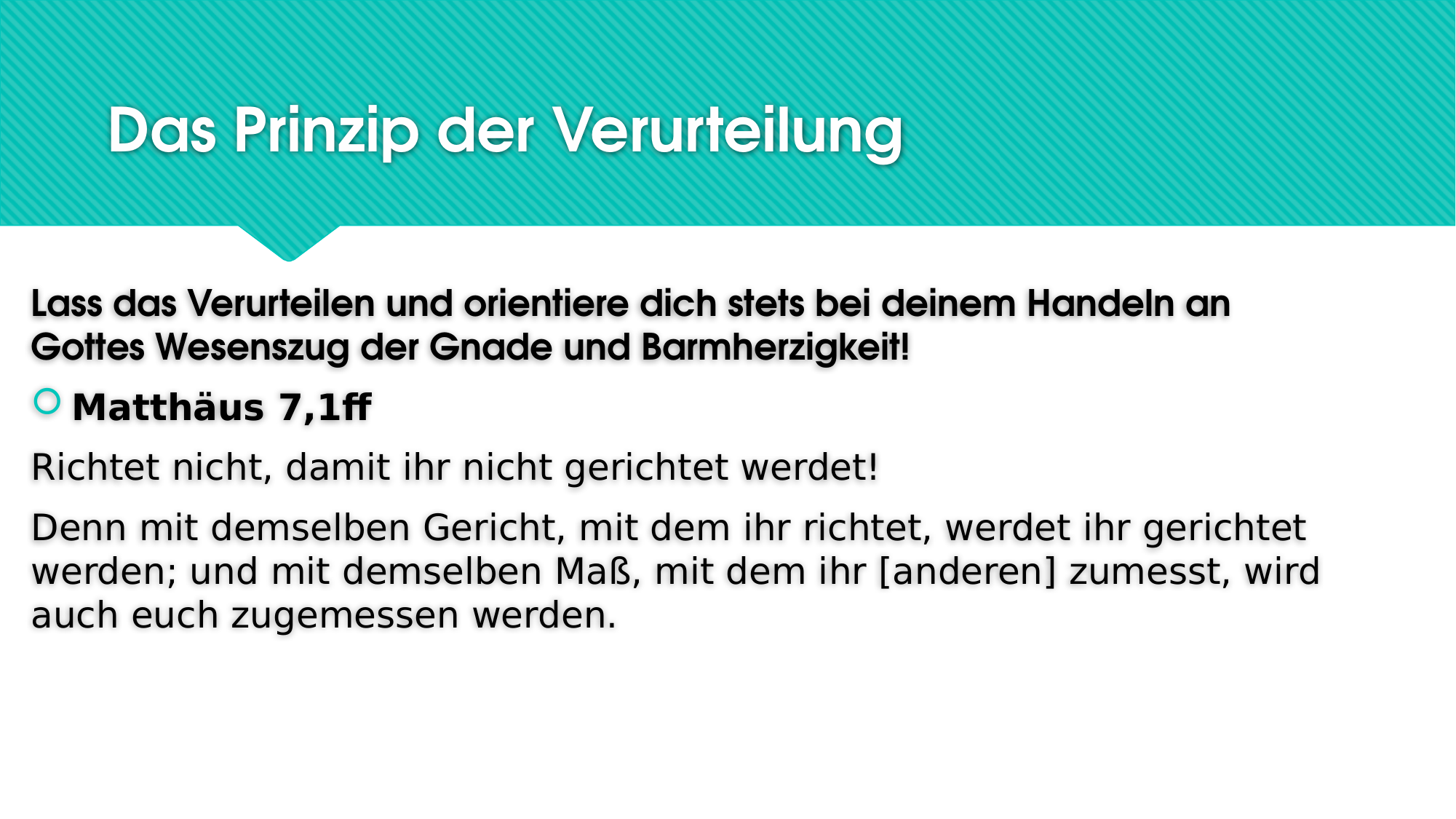

# Das Prinzip der Verurteilung
Lass das Verurteilen und orientiere dich stets bei deinem Handeln an Gottes Wesenszug der Gnade und Barmherzigkeit!
Matthäus 7,1ff
Richtet nicht, damit ihr nicht gerichtet werdet!
Denn mit demselben Gericht, mit dem ihr richtet, werdet ihr gerichtet werden; und mit demselben Maß, mit dem ihr [anderen] zumesst, wird auch euch zugemessen werden.